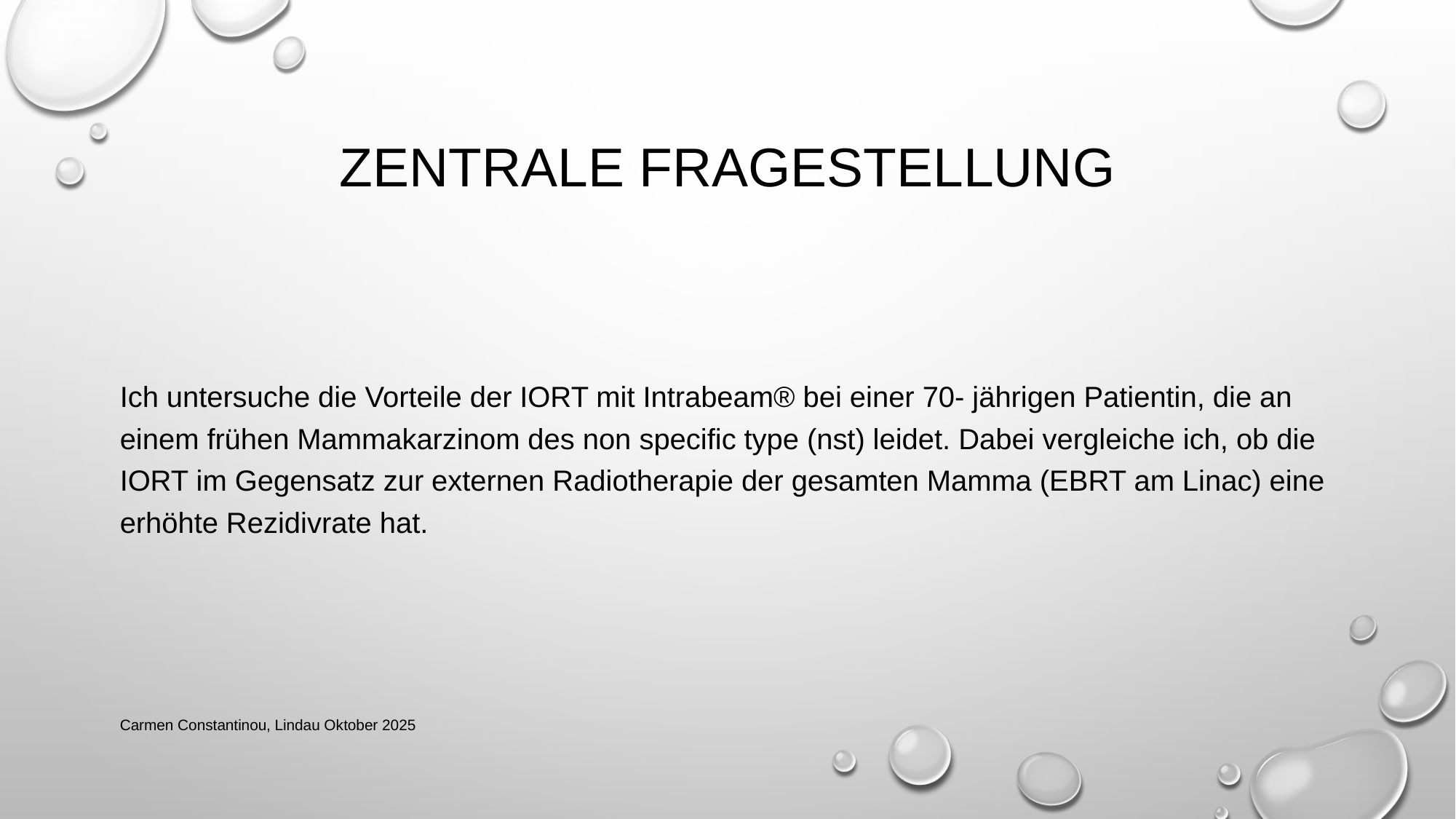

# Zentrale Fragestellung
Ich untersuche die Vorteile der IORT mit Intrabeam® bei einer 70- jährigen Patientin, die an einem frühen Mammakarzinom des non specific type (nst) leidet. Dabei vergleiche ich, ob die IORT im Gegensatz zur externen Radiotherapie der gesamten Mamma (EBRT am Linac) eine erhöhte Rezidivrate hat.

Carmen Constantinou, Lindau Oktober 2025